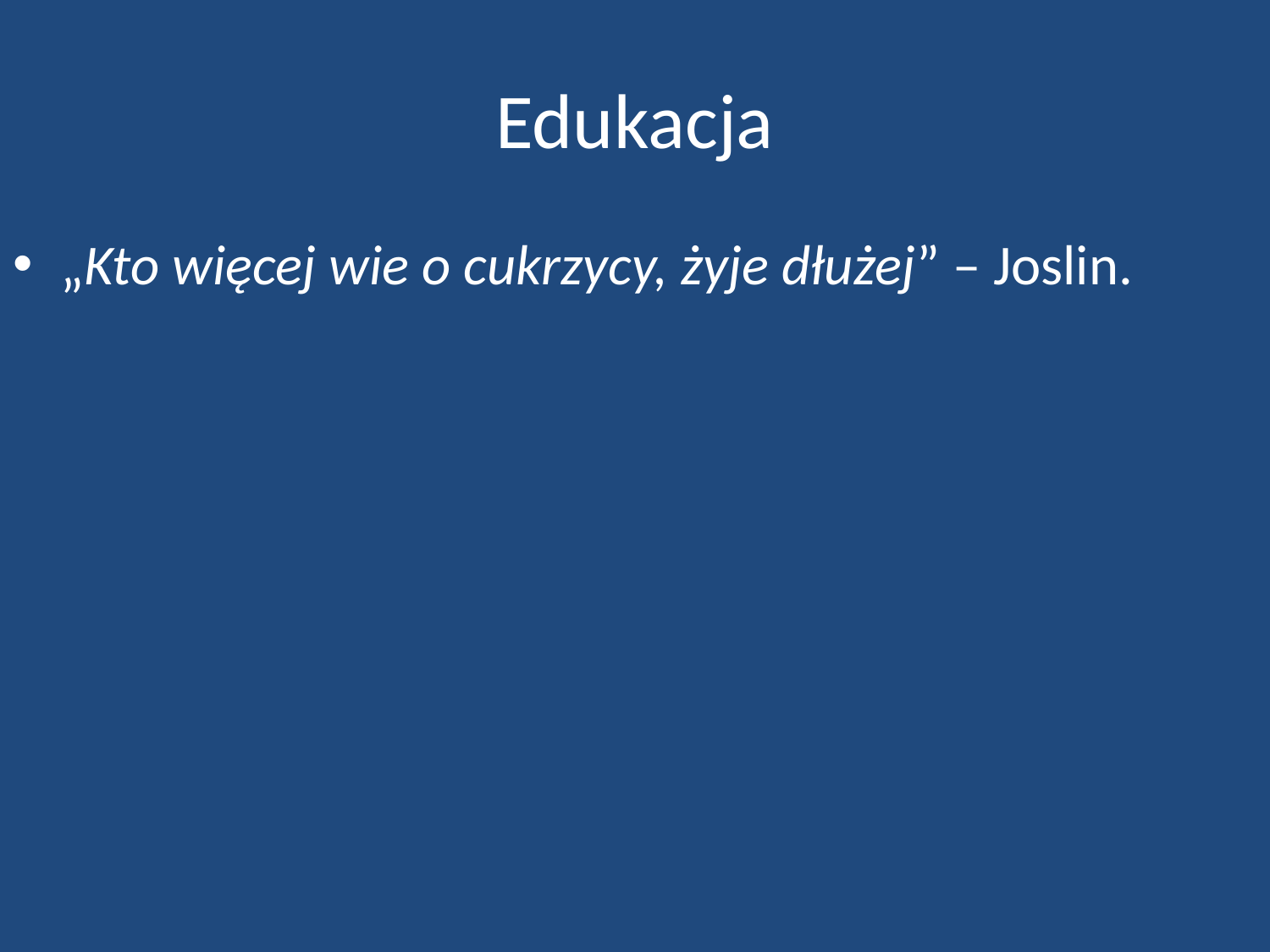

# Edukacja
„Kto więcej wie o cukrzycy, żyje dłużej” – Joslin.